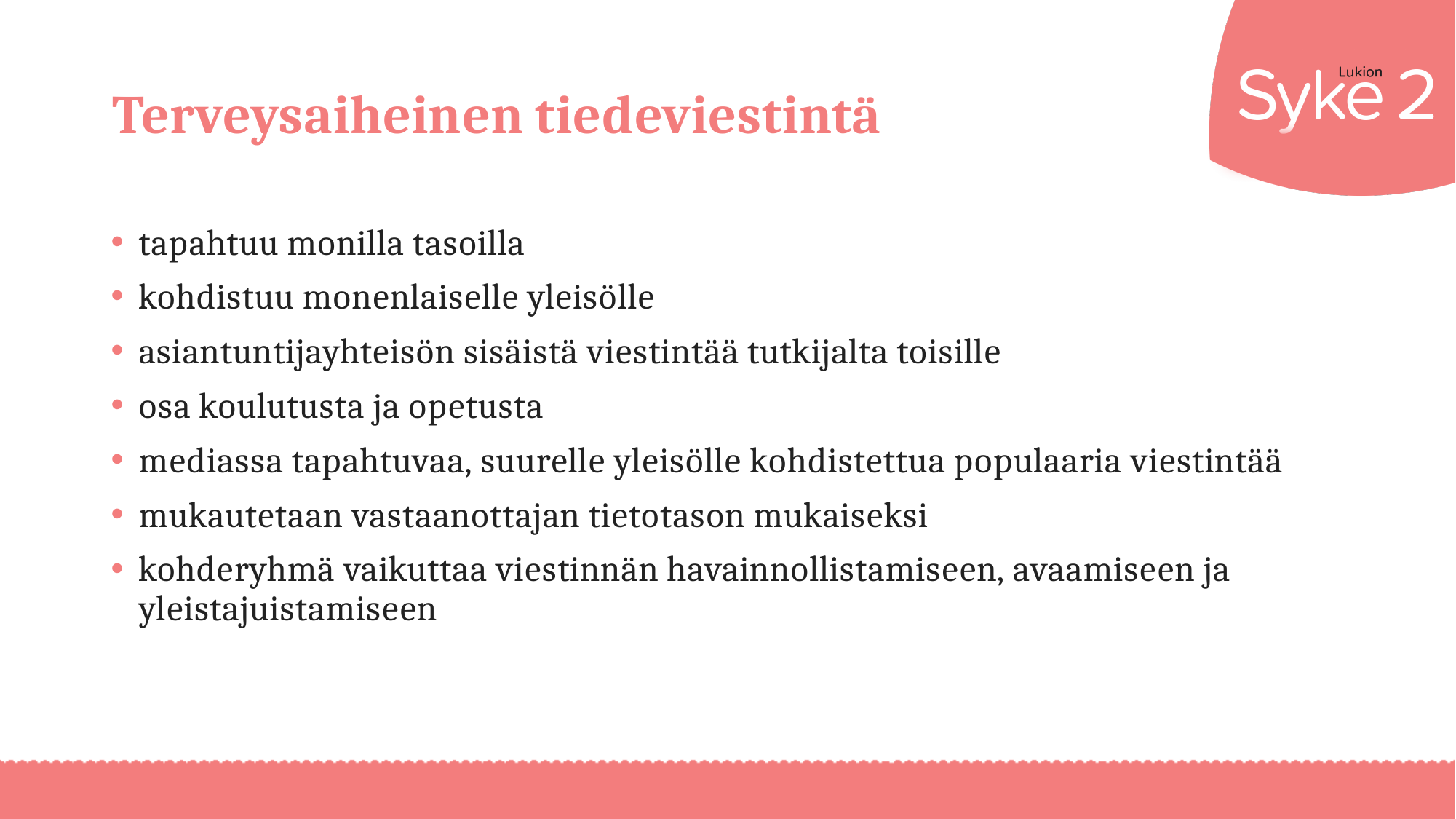

# Terveysaiheinen tiedeviestintä
tapahtuu monilla tasoilla
kohdistuu monenlaiselle yleisölle
asiantuntijayhteisön sisäistä viestintää tutkijalta toisille
osa koulutusta ja opetusta
mediassa tapahtuvaa, suurelle yleisölle kohdistettua populaaria viestintää
mukautetaan vastaanottajan tietotason mukaiseksi
kohderyhmä vaikuttaa viestinnän havainnollistamiseen, avaamiseen ja yleistajuistamiseen